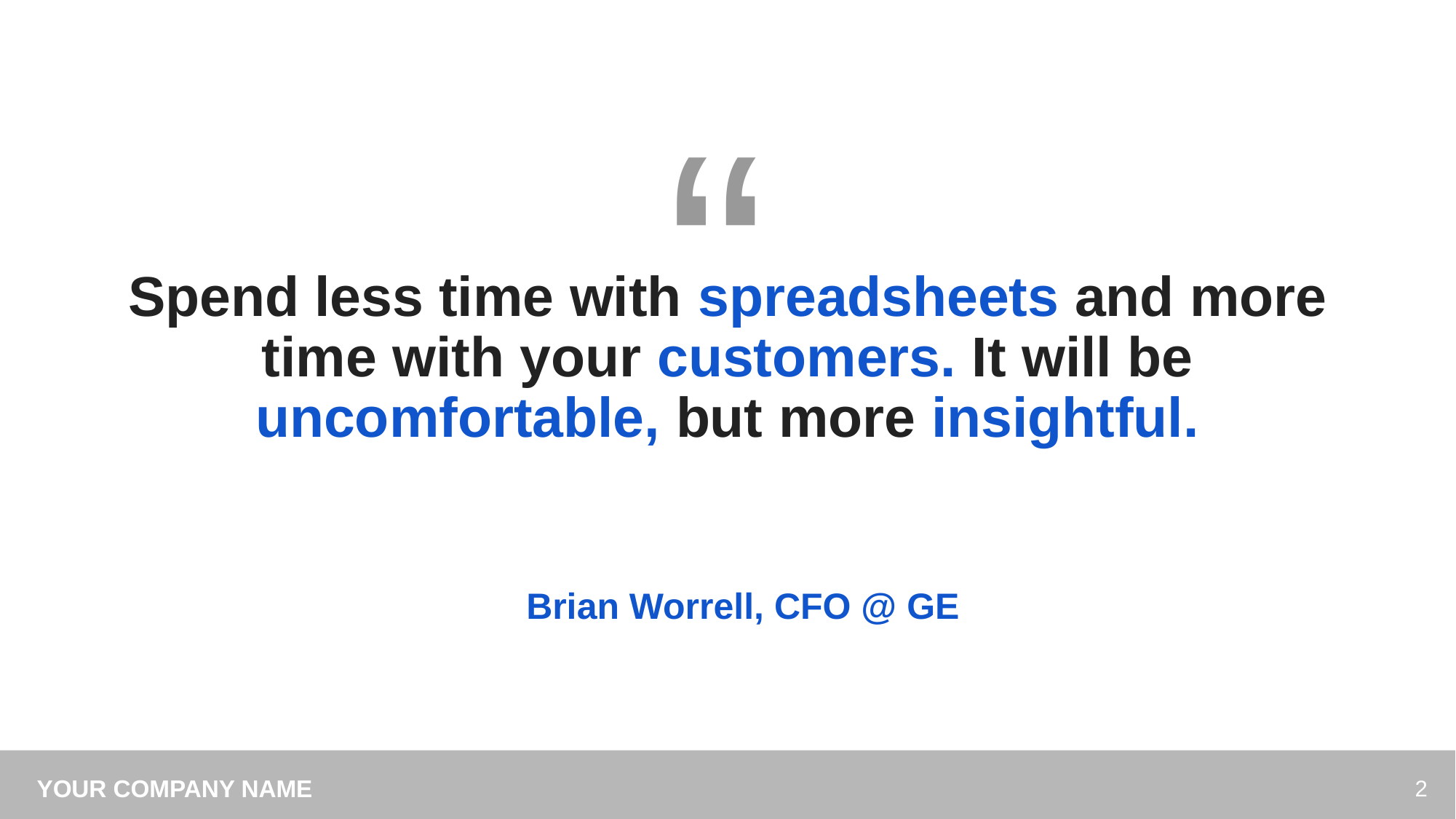

# Spend less time with spreadsheets and more time with your customers. It will be uncomfortable, but more insightful.
Brian Worrell, CFO @ GE
2